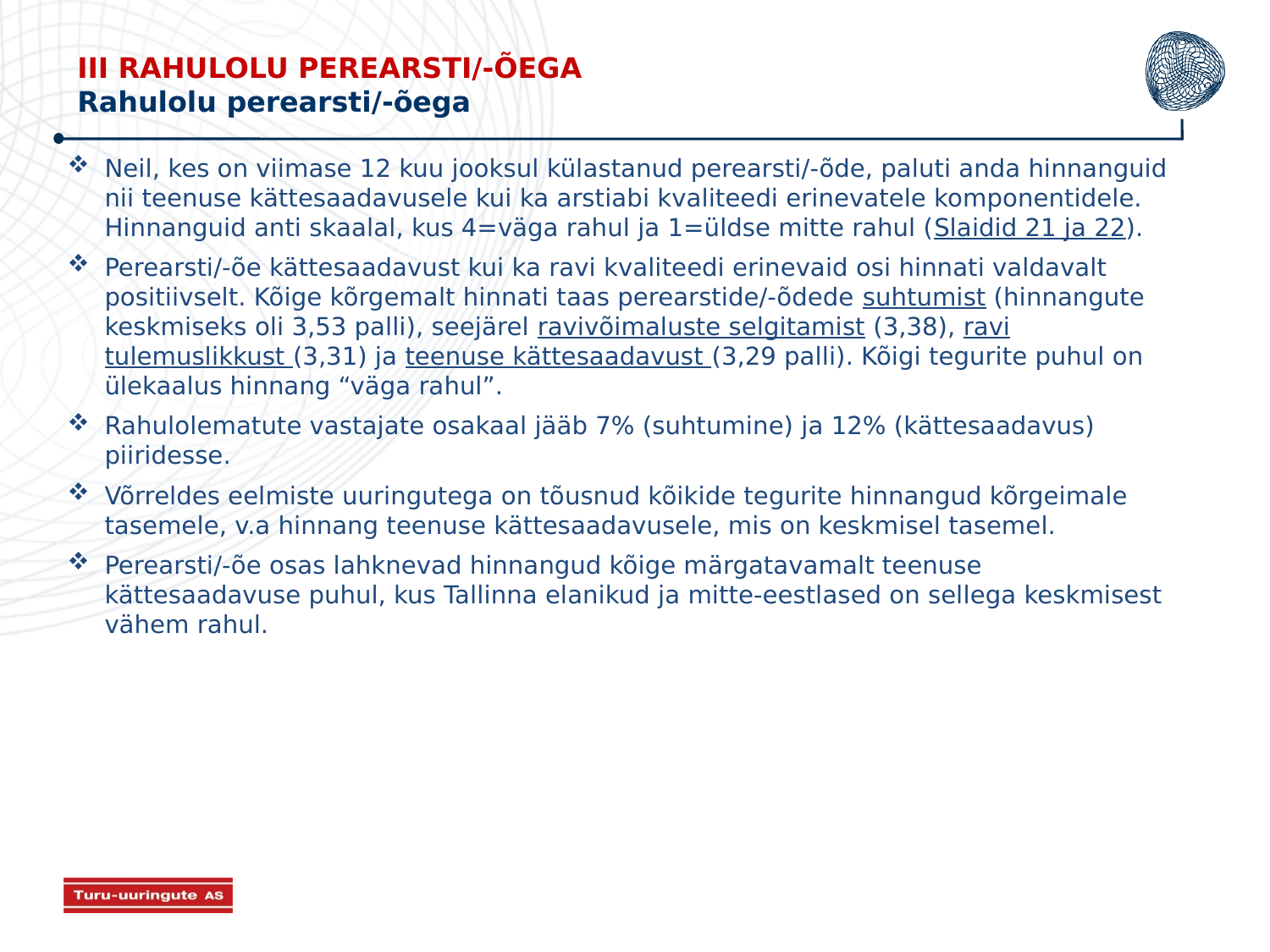

III RAHULOLU PEREARSTI/-ÕEGA
Rahulolu perearsti/-õega
Neil, kes on viimase 12 kuu jooksul külastanud perearsti/-õde, paluti anda hinnanguid nii teenuse kättesaadavusele kui ka arstiabi kvaliteedi erinevatele komponentidele. Hinnanguid anti skaalal, kus 4=väga rahul ja 1=üldse mitte rahul (Slaidid 21 ja 22).
Perearsti/-õe kättesaadavust kui ka ravi kvaliteedi erinevaid osi hinnati valdavalt positiivselt. Kõige kõrgemalt hinnati taas perearstide/-õdede suhtumist (hinnangute keskmiseks oli 3,53 palli), seejärel ravivõimaluste selgitamist (3,38), ravi tulemuslikkust (3,31) ja teenuse kättesaadavust (3,29 palli). Kõigi tegurite puhul on ülekaalus hinnang “väga rahul”.
Rahulolematute vastajate osakaal jääb 7% (suhtumine) ja 12% (kättesaadavus) piiridesse.
Võrreldes eelmiste uuringutega on tõusnud kõikide tegurite hinnangud kõrgeimale tasemele, v.a hinnang teenuse kättesaadavusele, mis on keskmisel tasemel.
Perearsti/-õe osas lahknevad hinnangud kõige märgatavamalt teenuse kättesaadavuse puhul, kus Tallinna elanikud ja mitte-eestlased on sellega keskmisest vähem rahul.